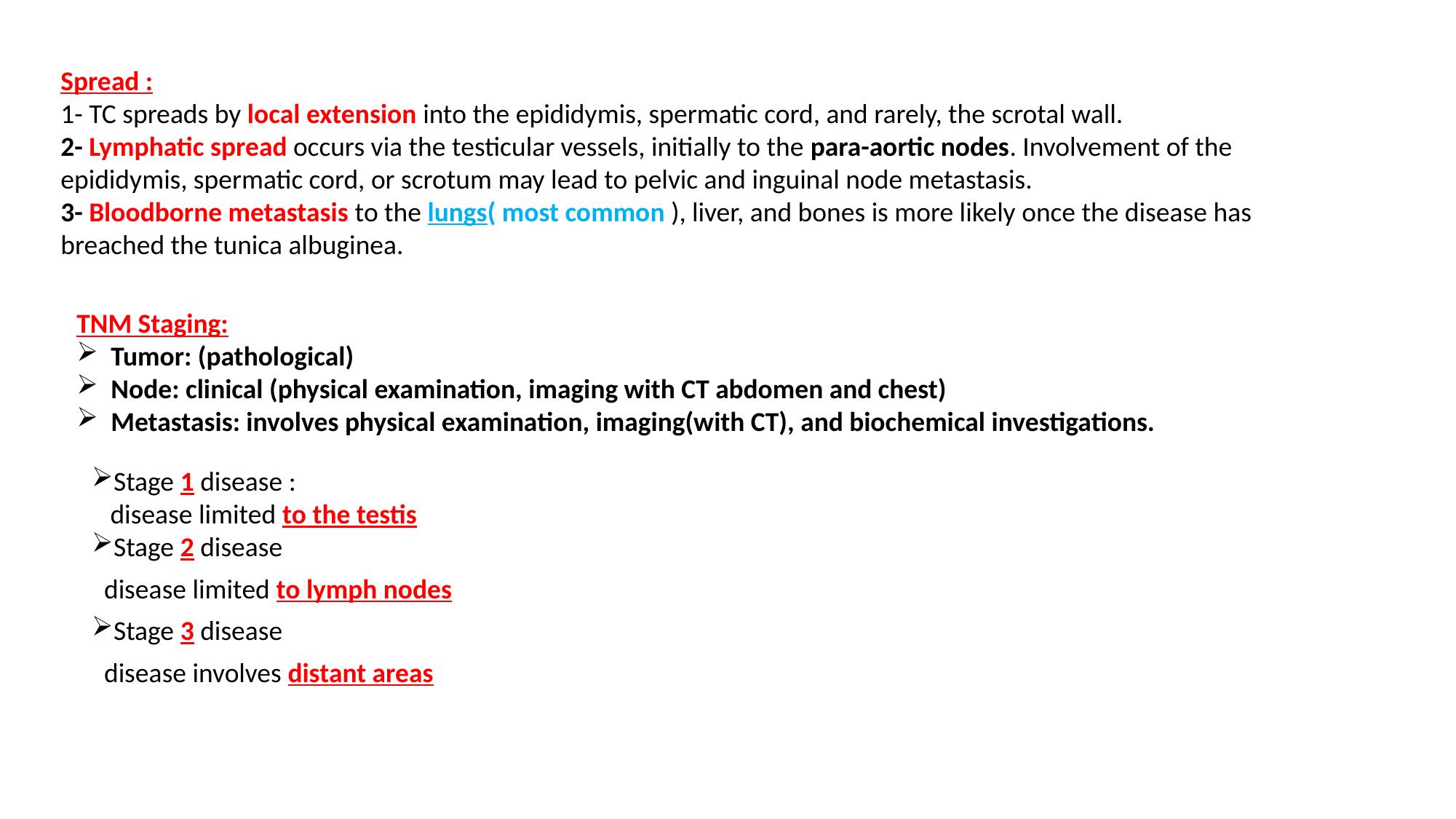

Spread :
1- TC spreads by local extension into the epididymis, spermatic cord, and rarely, the scrotal wall.
2- Lymphatic spread occurs via the testicular vessels, initially to the para-aortic nodes. Involvement of the epididymis, spermatic cord, or scrotum may lead to pelvic and inguinal node metastasis.
3- Bloodborne metastasis to the lungs( most common ), liver, and bones is more likely once the disease has breached the tunica albuginea.
TNM Staging:
  Tumor: (pathological)
  Node: clinical (physical examination, imaging with CT abdomen and chest)
  Metastasis: involves physical examination, imaging(with CT), and biochemical investigations.

Stage 1 disease :
   disease limited to the testis
Stage 2 disease
  disease limited to lymph nodes
Stage 3 disease
  disease involves distant areas